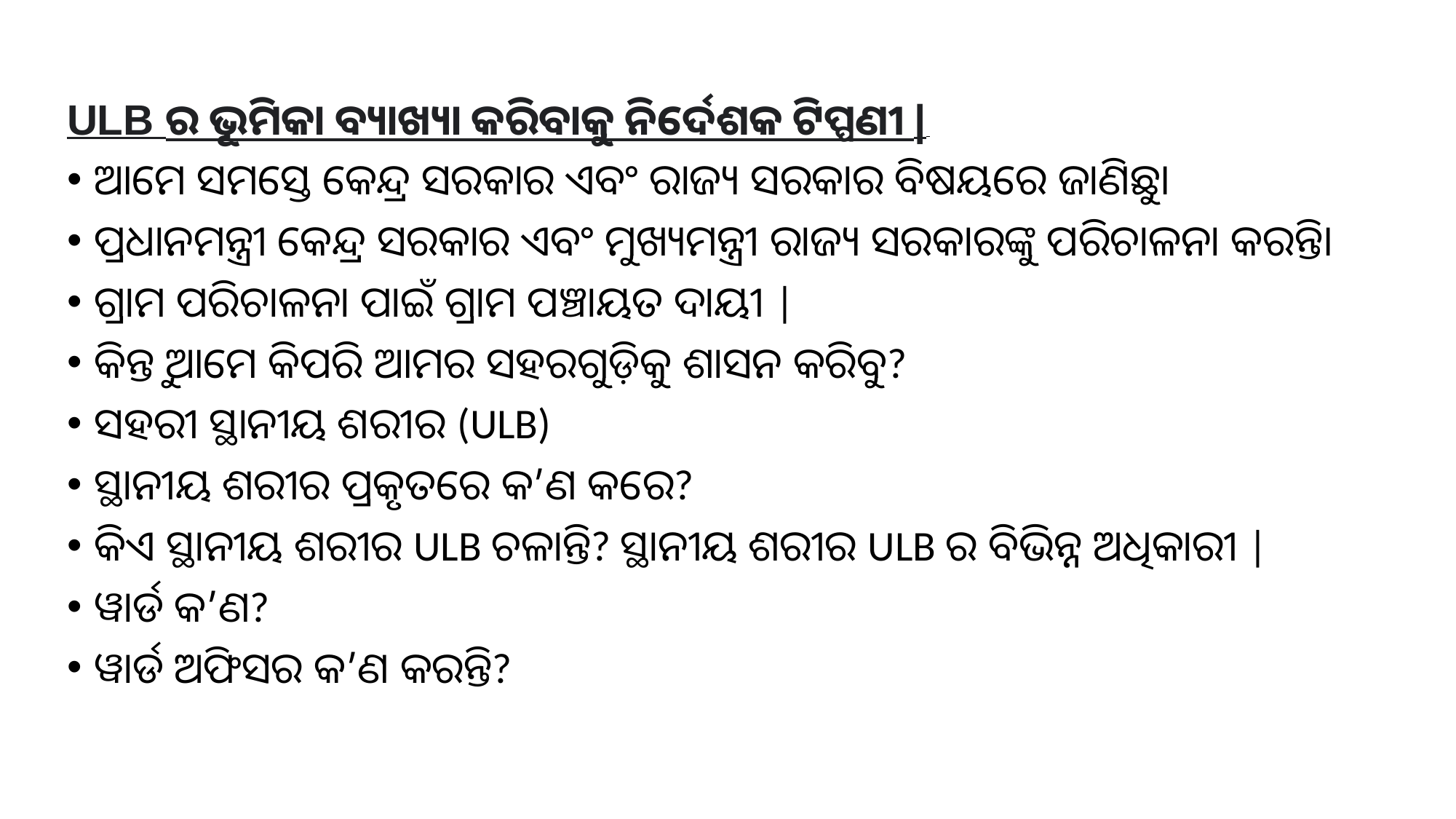

ULB ର ଭୂମିକା ବ୍ୟାଖ୍ୟା କରିବାକୁ ନିର୍ଦେଶକ ଟିପ୍ପଣୀ |
ଆମେ ସମସ୍ତେ କେନ୍ଦ୍ର ସରକାର ଏବଂ ରାଜ୍ୟ ସରକାର ବିଷୟରେ ଜାଣିଛୁ।
ପ୍ରଧାନମନ୍ତ୍ରୀ କେନ୍ଦ୍ର ସରକାର ଏବଂ ମୁଖ୍ୟମନ୍ତ୍ରୀ ରାଜ୍ୟ ସରକାରଙ୍କୁ ପରିଚାଳନା କରନ୍ତି।
ଗ୍ରାମ ପରିଚାଳନା ପାଇଁ ଗ୍ରାମ ପଞ୍ଚାୟତ ଦାୟୀ |
କିନ୍ତୁ ଆମେ କିପରି ଆମର ସହରଗୁଡ଼ିକୁ ଶାସନ କରିବୁ?
ସହରୀ ସ୍ଥାନୀୟ ଶରୀର (ULB)
ସ୍ଥାନୀୟ ଶରୀର ପ୍ରକୃତରେ କ’ଣ କରେ?
କିଏ ସ୍ଥାନୀୟ ଶରୀର ULB ଚଳାନ୍ତି? ସ୍ଥାନୀୟ ଶରୀର ULB ର ବିଭିନ୍ନ ଅଧିକାରୀ |
ୱାର୍ଡ କ’ଣ?
ୱାର୍ଡ ଅଫିସର କ’ଣ କରନ୍ତି?